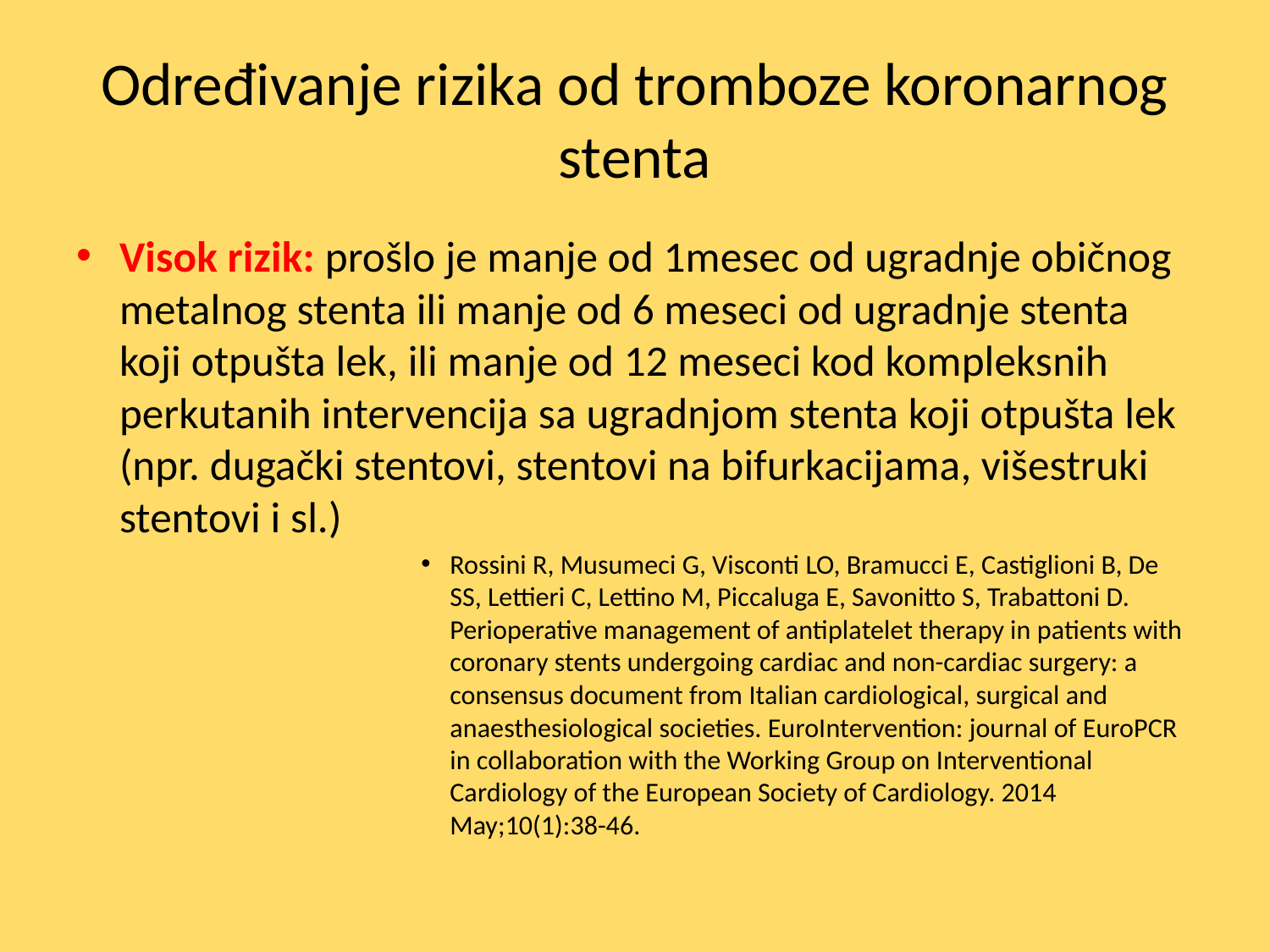

# Određivanje rizika od tromboze koronarnog stenta
Visok rizik: prošlo je manje od 1mesec od ugradnje običnog metalnog stenta ili manje od 6 meseci od ugradnje stenta koji otpušta lek, ili manje od 12 meseci kod kompleksnih perkutanih intervencija sa ugradnjom stenta koji otpušta lek (npr. dugački stentovi, stentovi na bifurkacijama, višestruki stentovi i sl.)
Rossini R, Musumeci G, Visconti LO, Bramucci E, Castiglioni B, De SS, Lettieri C, Lettino M, Piccaluga E, Savonitto S, Trabattoni D. Perioperative management of antiplatelet therapy in patients with coronary stents undergoing cardiac and non-cardiac surgery: a consensus document from Italian cardiological, surgical and anaesthesiological societies. EuroIntervention: journal of EuroPCR in collaboration with the Working Group on Interventional Cardiology of the European Society of Cardiology. 2014 May;10(1):38-46.